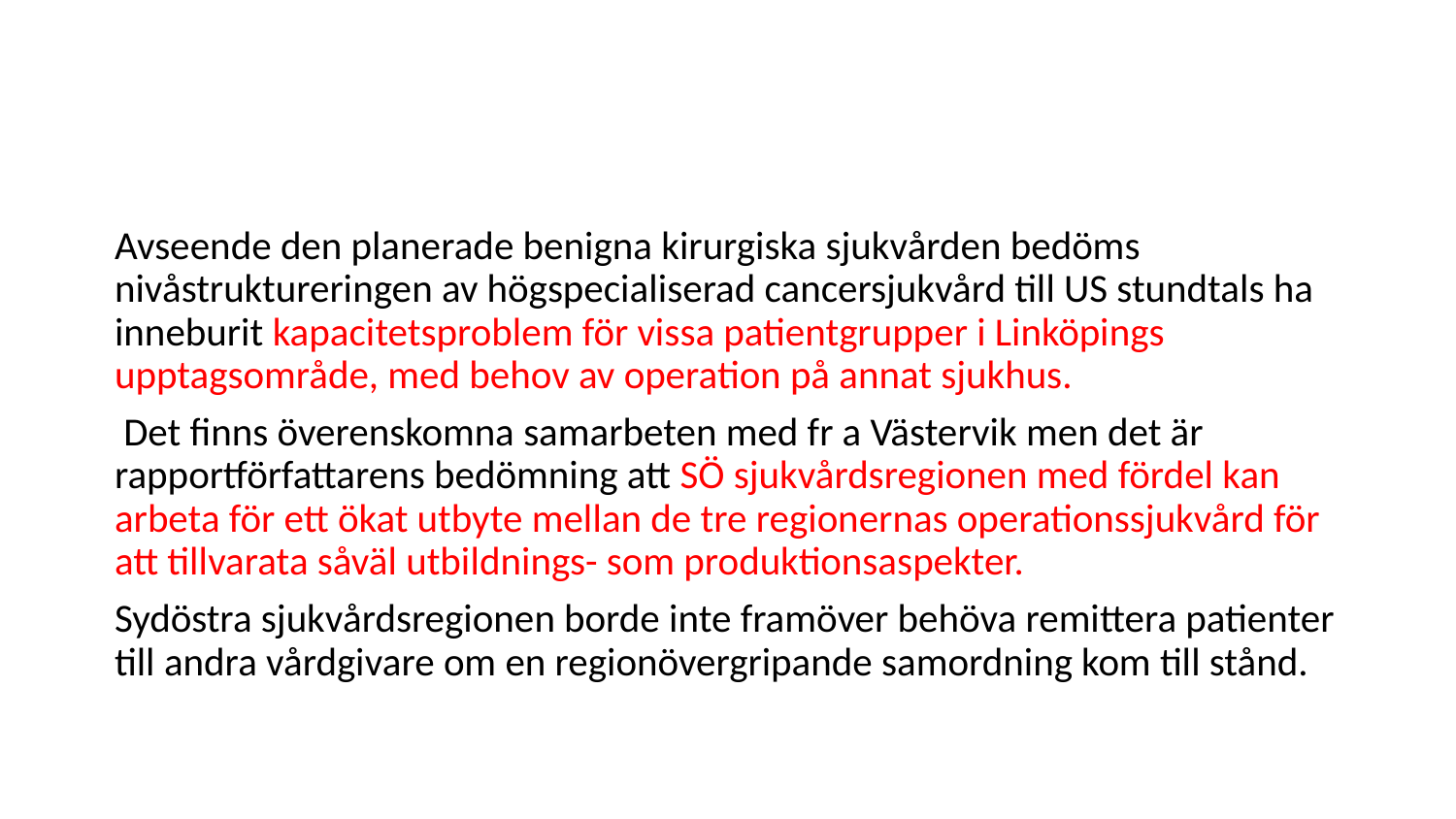

#
Avseende den planerade benigna kirurgiska sjukvården bedöms nivåstruktureringen av högspecialiserad cancersjukvård till US stundtals ha inneburit kapacitetsproblem för vissa patientgrupper i Linköpings upptagsområde, med behov av operation på annat sjukhus.
 Det finns överenskomna samarbeten med fr a Västervik men det är rapportförfattarens bedömning att SÖ sjukvårdsregionen med fördel kan arbeta för ett ökat utbyte mellan de tre regionernas operationssjukvård för att tillvarata såväl utbildnings- som produktionsaspekter.
Sydöstra sjukvårdsregionen borde inte framöver behöva remittera patienter till andra vårdgivare om en regionövergripande samordning kom till stånd.